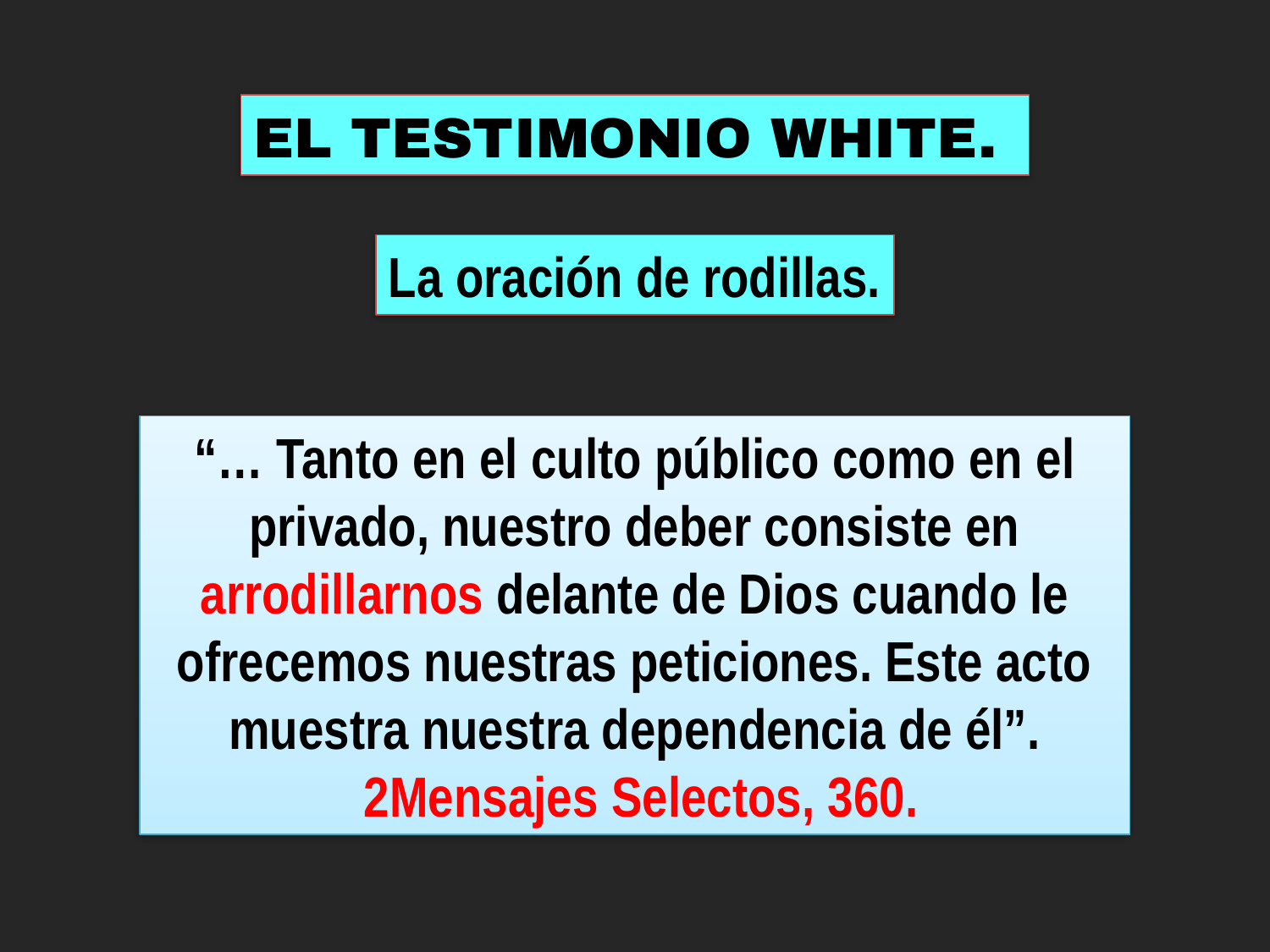

EL TESTIMONIO WHITE.
La oración de rodillas.
“… Tanto en el culto público como en el privado, nuestro deber consiste en arrodillarnos delante de Dios cuando le ofrecemos nuestras peticiones. Este acto muestra nuestra dependencia de él”.
 2Mensajes Selectos, 360.